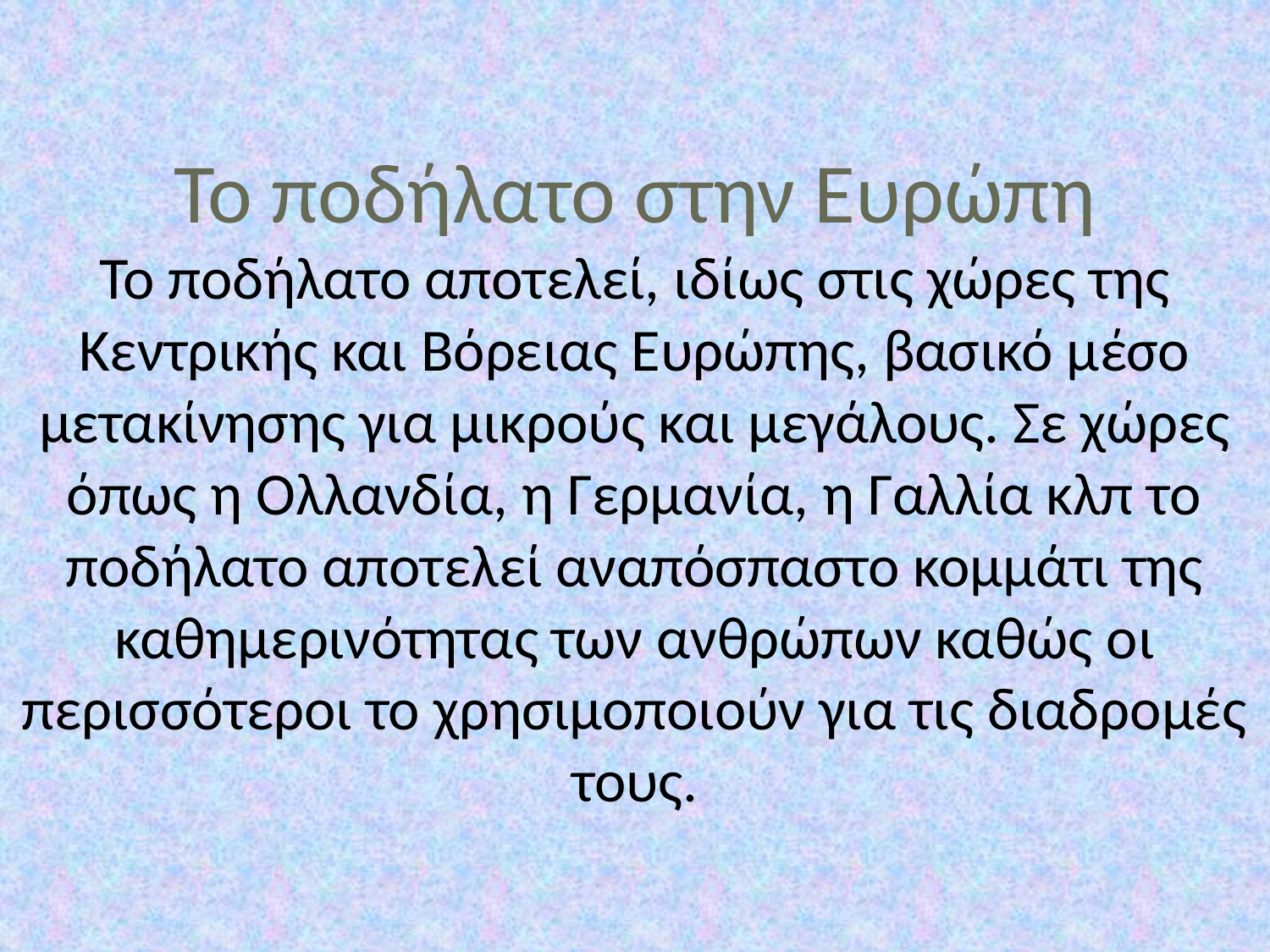

# Το ποδήλατο στην Ευρώπη Το ποδήλατο αποτελεί, ιδίως στις χώρες της Κεντρικής και Βόρειας Ευρώπης, βασικό μέσο μετακίνησης για μικρούς και μεγάλους. Σε χώρες όπως η Ολλανδία, η Γερμανία, η Γαλλία κλπ το ποδήλατο αποτελεί αναπόσπαστο κομμάτι της καθημερινότητας των ανθρώπων καθώς οι περισσότεροι το χρησιμοποιούν για τις διαδρομές τους.